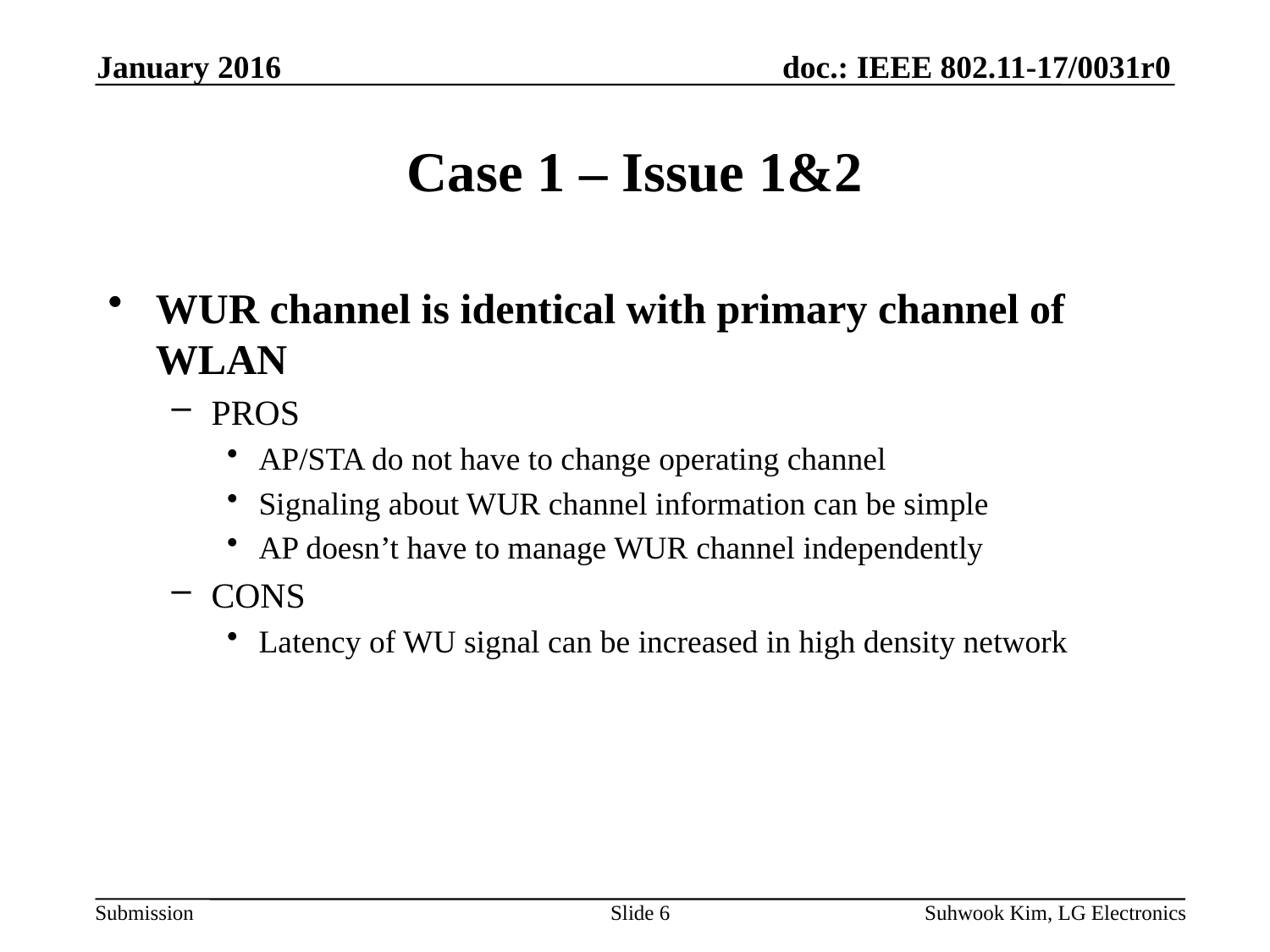

January 2016
# Case 1 – Issue 1&2
WUR channel is identical with primary channel of WLAN
PROS
AP/STA do not have to change operating channel
Signaling about WUR channel information can be simple
AP doesn’t have to manage WUR channel independently
CONS
Latency of WU signal can be increased in high density network
Slide 6
Suhwook Kim, LG Electronics